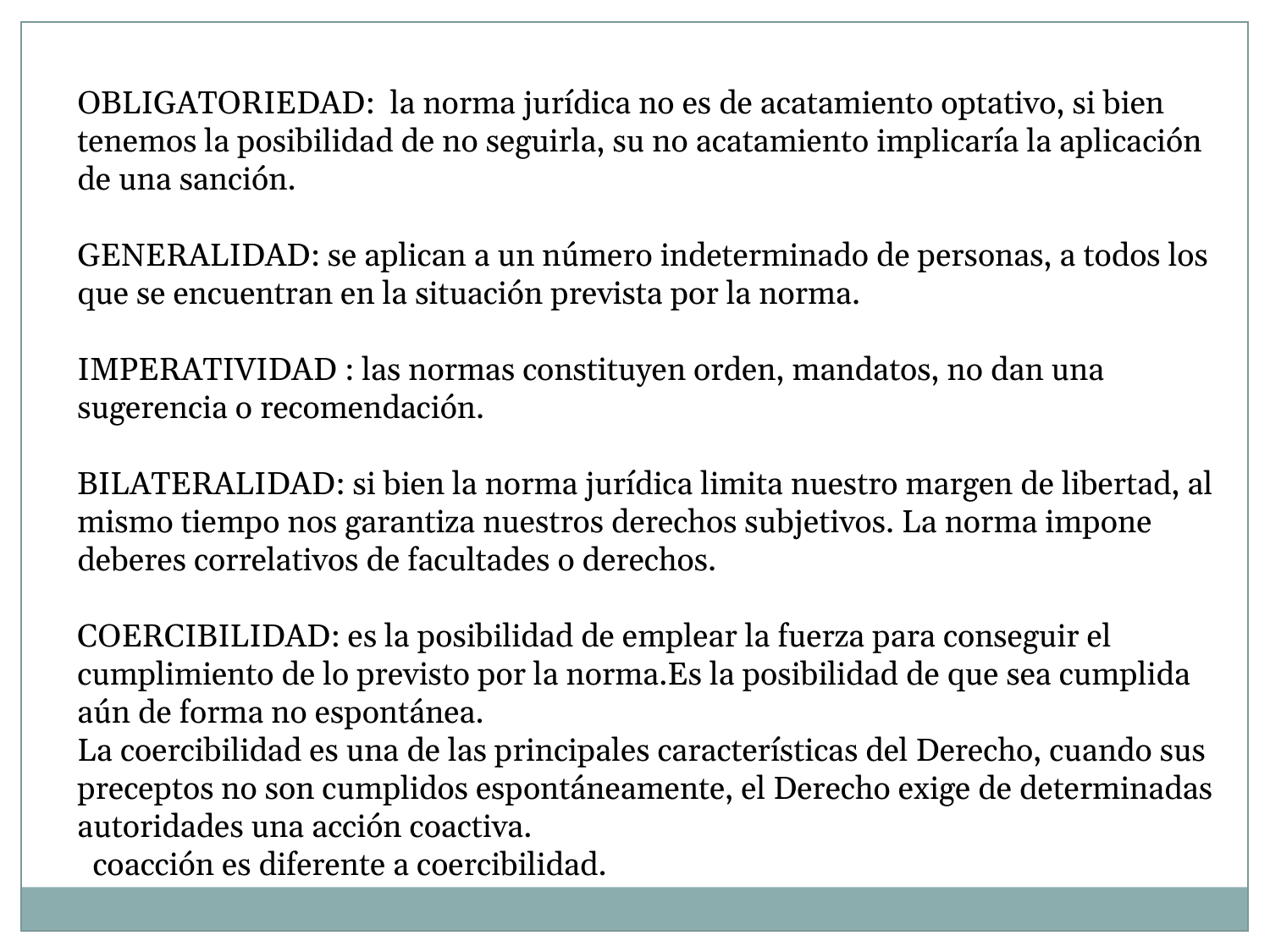

OBLIGATORIEDAD:  la norma jurídica no es de acatamiento optativo, si bien tenemos la posibilidad de no seguirla, su no acatamiento implicaría la aplicación de una sanción.

GENERALIDAD: se aplican a un número indeterminado de personas, a todos los que se encuentran en la situación prevista por la norma.

IMPERATIVIDAD : las normas constituyen orden, mandatos, no dan una sugerencia o recomendación.

BILATERALIDAD: si bien la norma jurídica limita nuestro margen de libertad, al mismo tiempo nos garantiza nuestros derechos subjetivos. La norma impone deberes correlativos de facultades o derechos.

COERCIBILIDAD: es la posibilidad de emplear la fuerza para conseguir el cumplimiento de lo previsto por la norma.Es la posibilidad de que sea cumplida aún de forma no espontánea.
La coercibilidad es una de las principales características del Derecho, cuando sus preceptos no son cumplidos espontáneamente, el Derecho exige de determinadas autoridades una acción coactiva.
  coacción es diferente a coercibilidad.